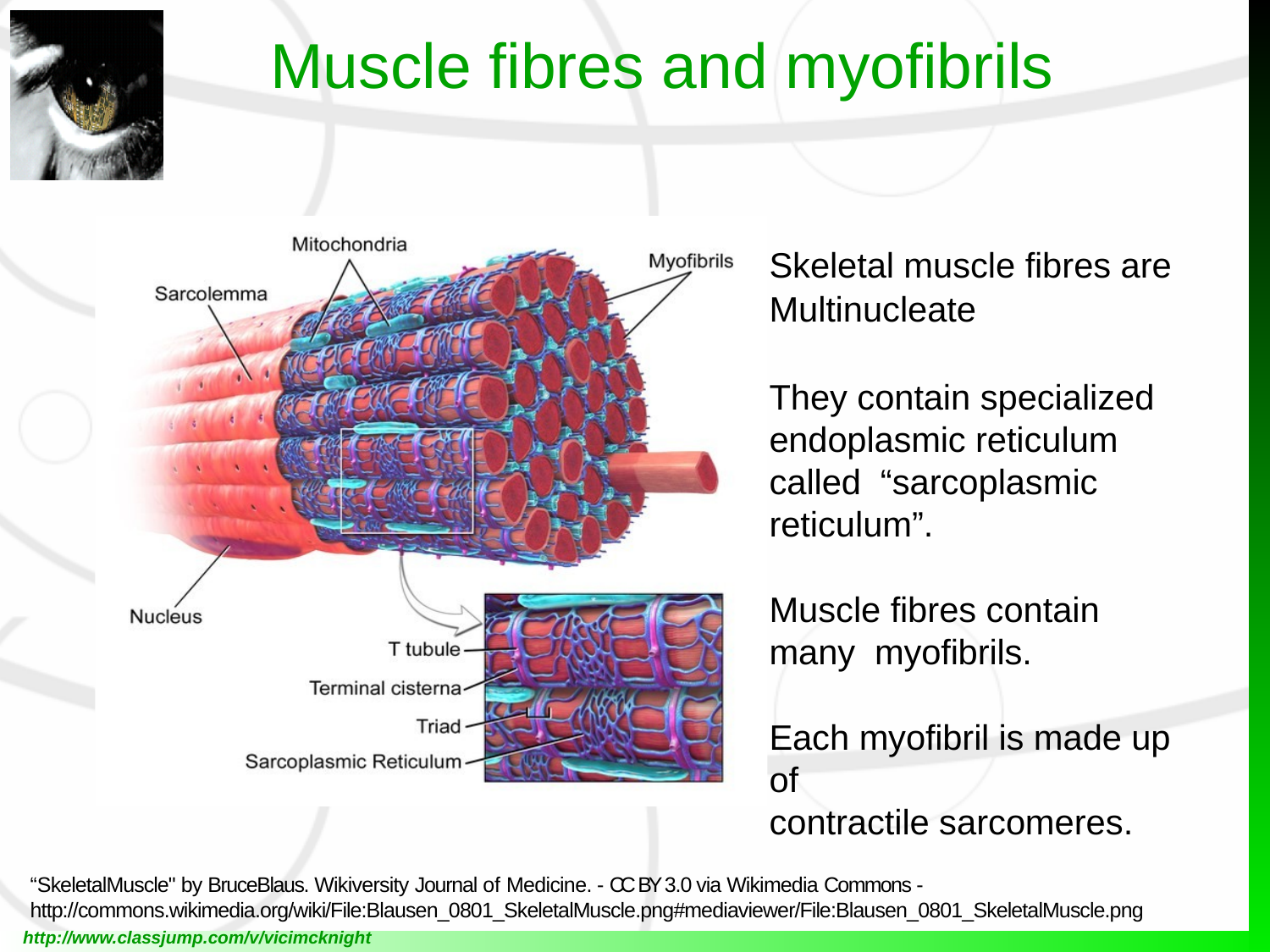

# Muscle fibres and myofibrils

Skeletal muscle fibres are
Multinucleate

They contain specialized  endoplasmic reticulum called  “sarcoplasmic reticulum”.

Muscle fibres contain many  myofibrils.

Each myofibril is made up of
contractile sarcomeres.
“SkeletalMuscle" by BruceBlaus. Wikiversity Journal of Medicine. - CC BY 3.0 via Wikimedia Commons -  http://commons.wikimedia.org/wiki/File:Blausen_0801_SkeletalMuscle.png#mediaviewer/File:Blausen_0801_SkeletalMuscle.png